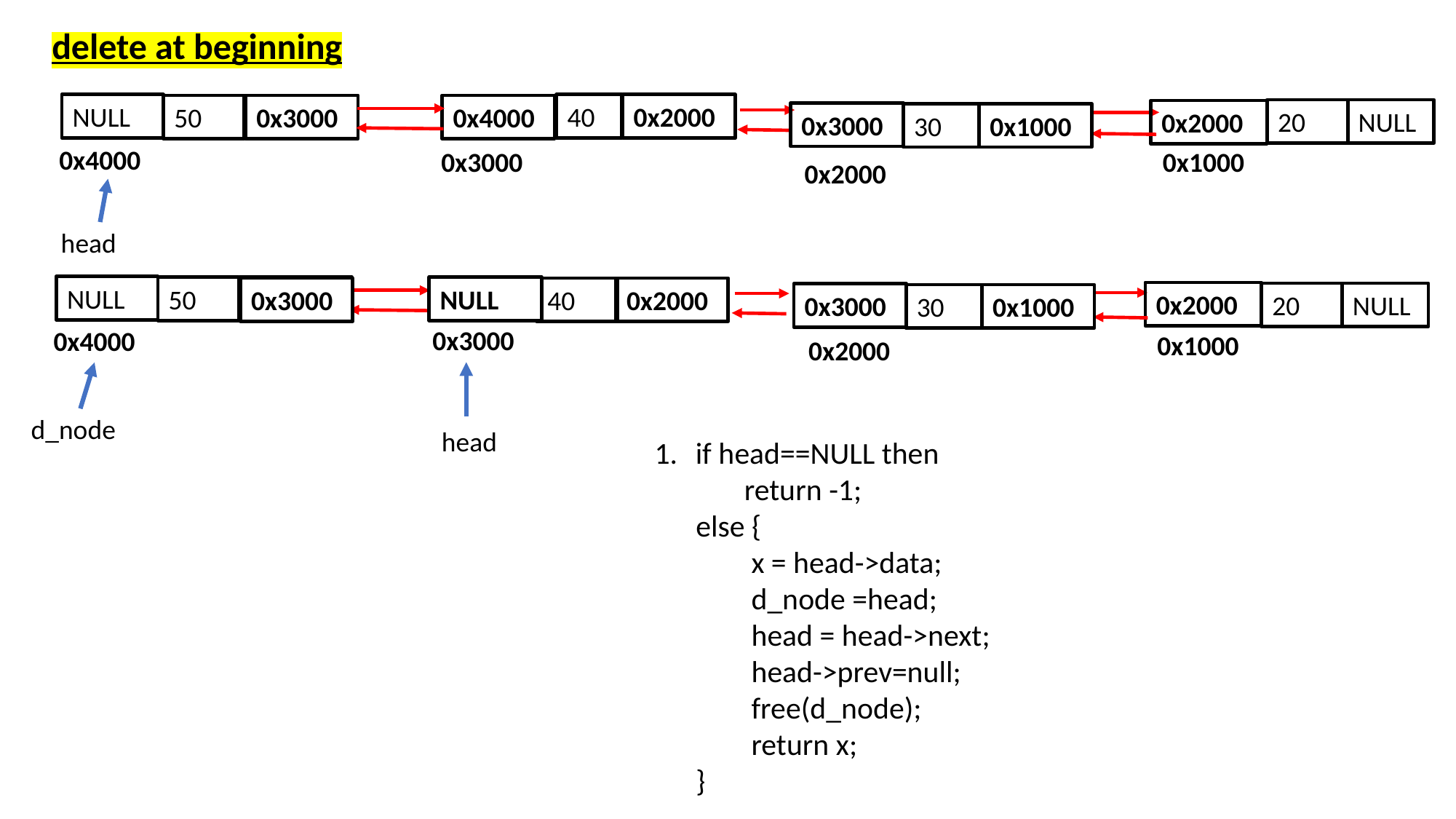

delete at beginning
0x2000
40
0x4000
0x3000
NULL
0x3000
50
0x4000
NULL
20
0x2000
0x1000
0x3000
0x1000
30
0x2000
head
NULL
50
0x4000
null
NULL
0x4000
0x2000
40
0x3000
0x3000
0x2000
NULL
20
0x1000
0x3000
0x1000
30
0x2000
d_node
head
if head==NULL then
             return -1;
      else {
              x = head->data;
              d_node =head;
              head = head->next;
              head->prev=null;
              free(d_node);
              return x;
      }